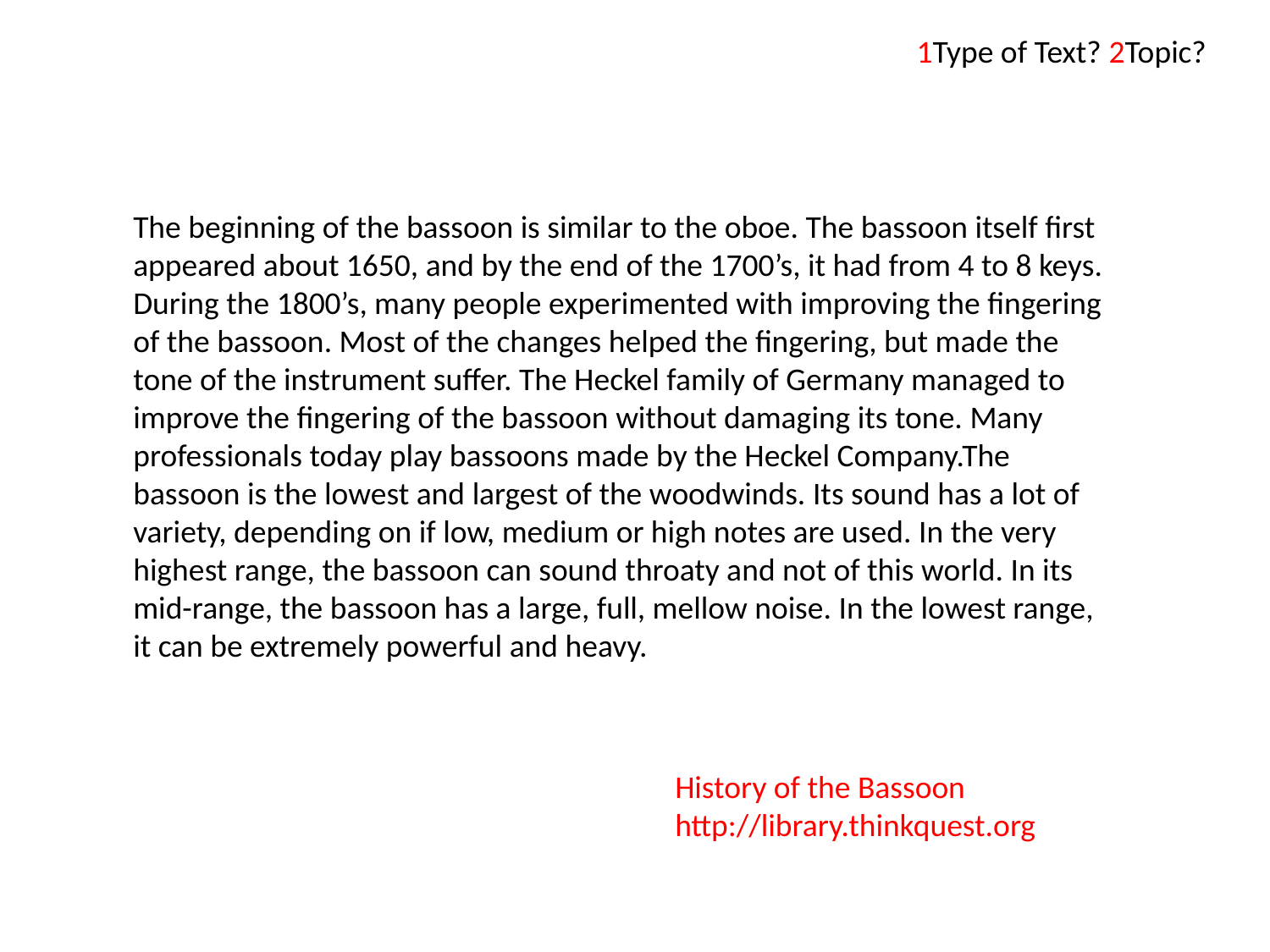

1Type of Text? 2Topic?
The beginning of the bassoon is similar to the oboe. The bassoon itself first appeared about 1650, and by the end of the 1700’s, it had from 4 to 8 keys. During the 1800’s, many people experimented with improving the fingering of the bassoon. Most of the changes helped the fingering, but made the tone of the instrument suffer. The Heckel family of Germany managed to improve the fingering of the bassoon without damaging its tone. Many professionals today play bassoons made by the Heckel Company.The bassoon is the lowest and largest of the woodwinds. Its sound has a lot of variety, depending on if low, medium or high notes are used. In the very highest range, the bassoon can sound throaty and not of this world. In its mid-range, the bassoon has a large, full, mellow noise. In the lowest range, it can be extremely powerful and heavy.

History of the Bassoon
http://library.thinkquest.org